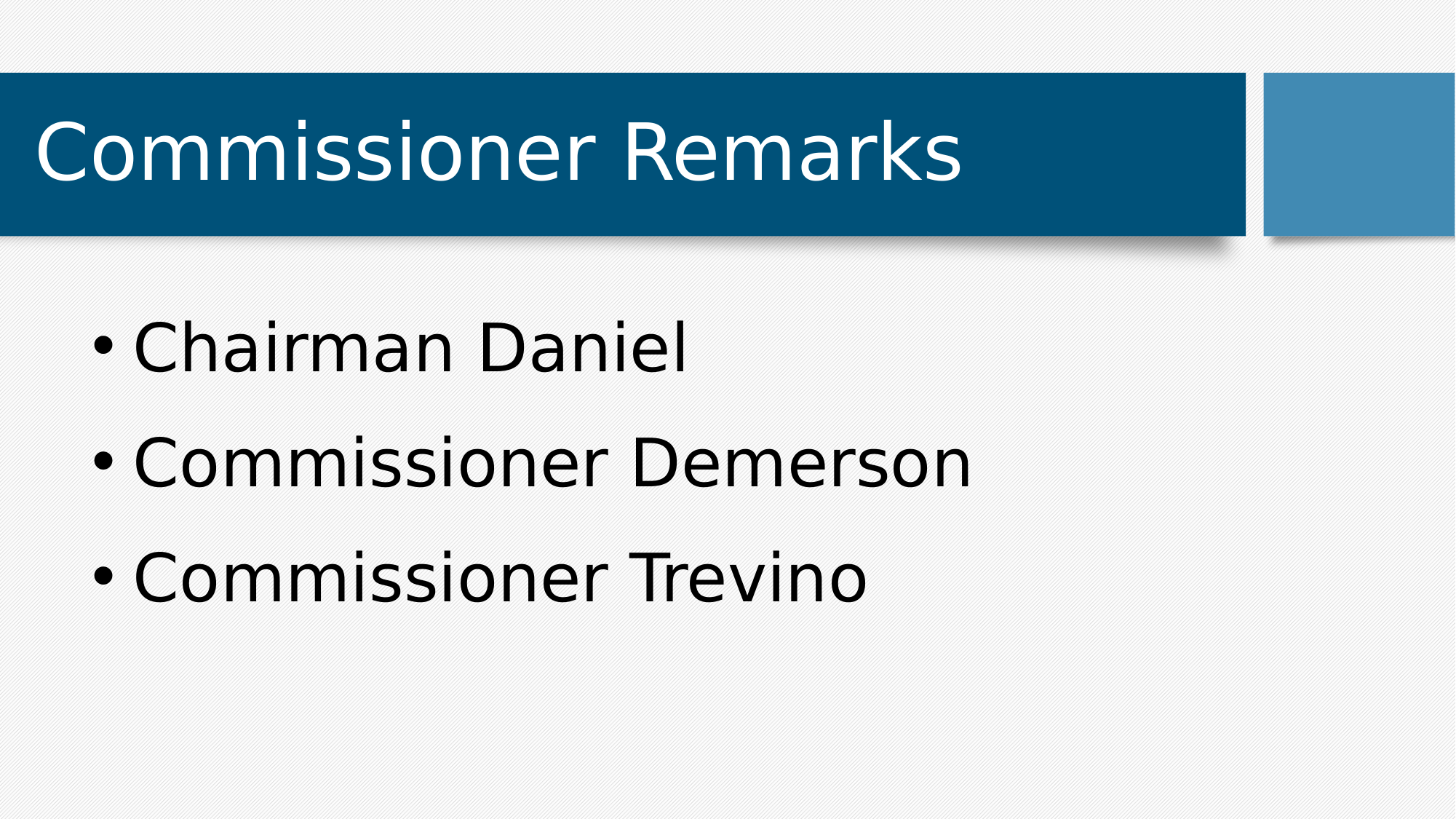

# Commissioner Remarks
Chairman Daniel
Commissioner Demerson
Commissioner Trevino